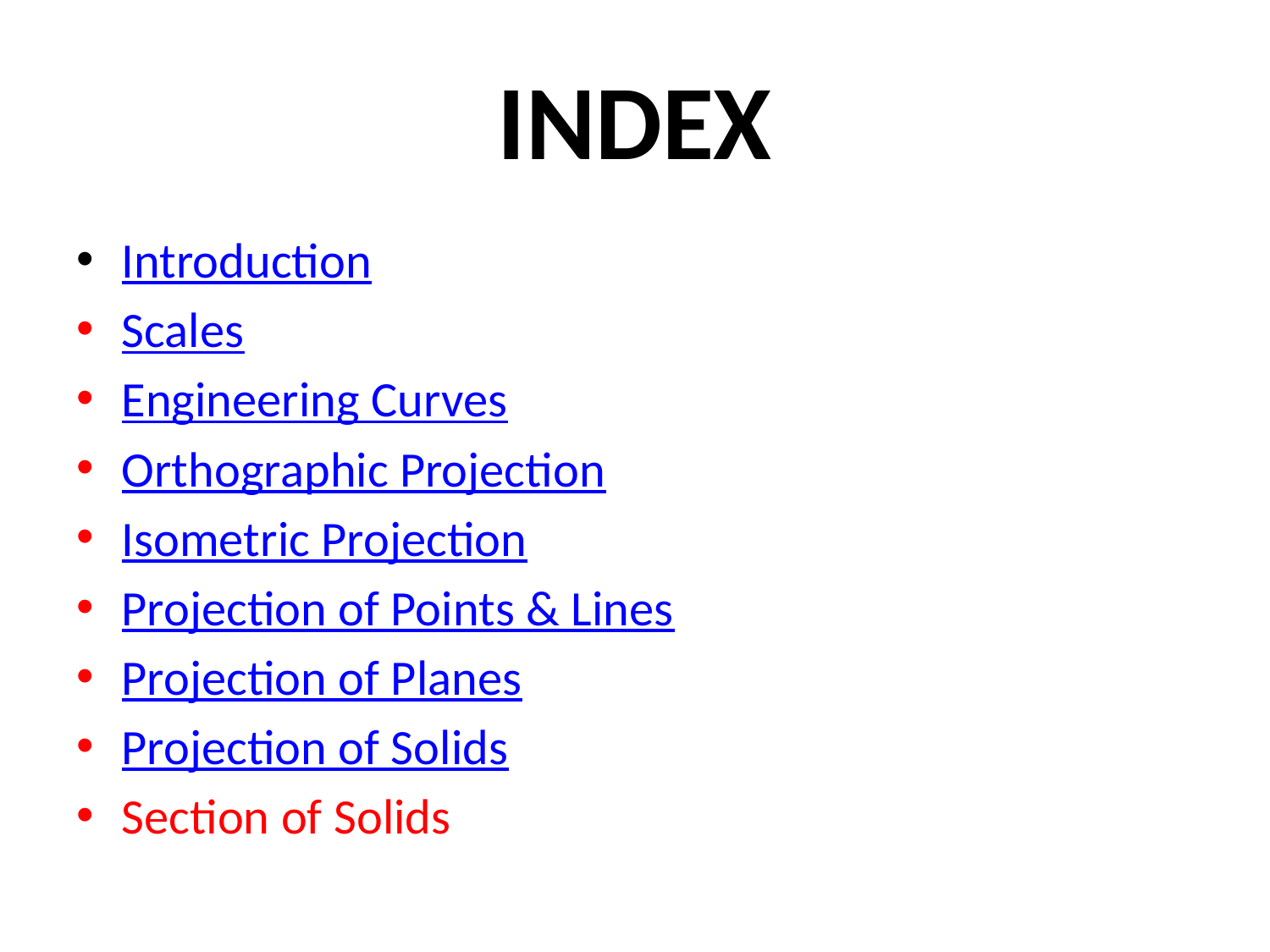

# INDEX
Introduction
Scales
Engineering Curves
Orthographic Projection
Isometric Projection
Projection of Points & Lines
Projection of Planes
Projection of Solids
Section of Solids